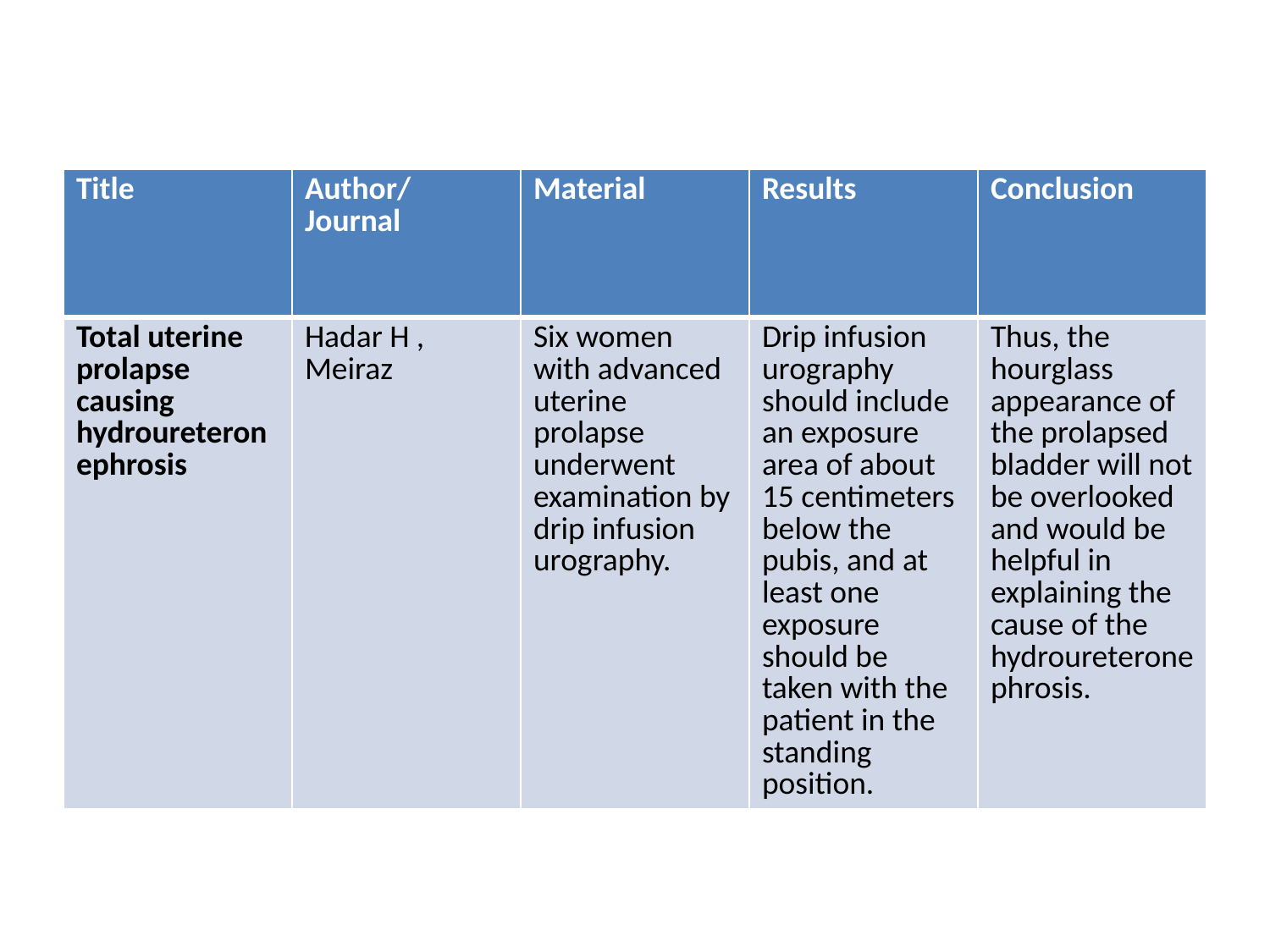

| Title | Author/ Journal | Material | Results | Conclusion |
| --- | --- | --- | --- | --- |
| Total uterine prolapse causing hydroureteronephrosis | Hadar H ,  Meiraz | Six women with advanced uterine prolapse underwent examination by drip infusion urography. | Drip infusion urography should include an exposure area of about 15 centimeters below the pubis, and at least one exposure should be taken with the patient in the standing position. | Thus, the hourglass appearance of the prolapsed bladder will not be overlooked and would be helpful in explaining the cause of the hydroureteronephrosis. |